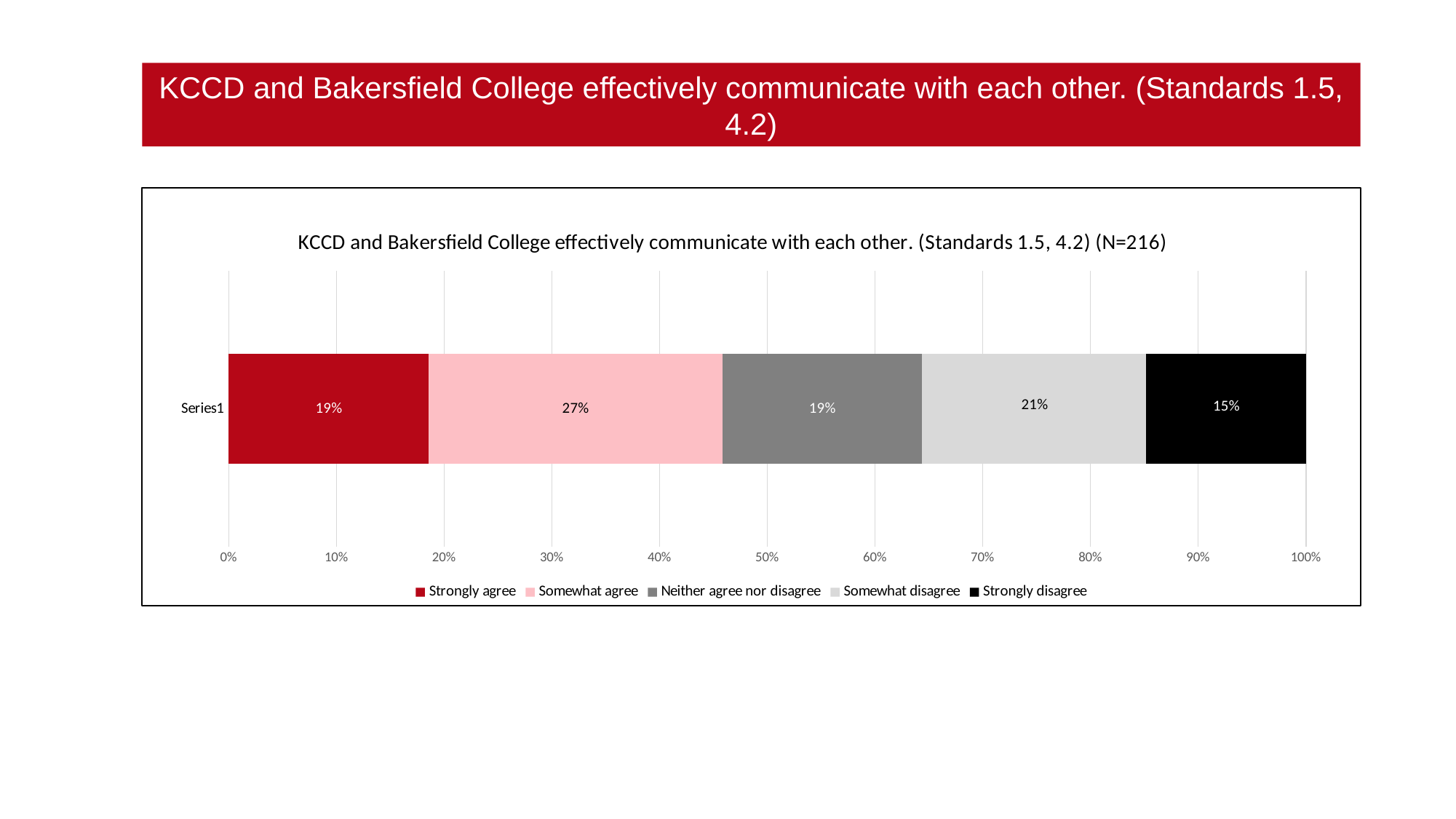

KCCD and Bakersfield College effectively communicate with each other. (Standards 1.5, 4.2)

### Chart: KCCD and Bakersfield College effectively communicate with each other. (Standards 1.5, 4.2) (N=216)

| Category | Strongly agree | Somewhat agree | Neither agree nor disagree | Somewhat disagree | Strongly disagree |
|---|---|---|---|---|---|
|  | 0.18518518518518517 | 0.27314814814814814 | 0.18518518518518517 | 0.20833333333333334 | 0.14814814814814814 |